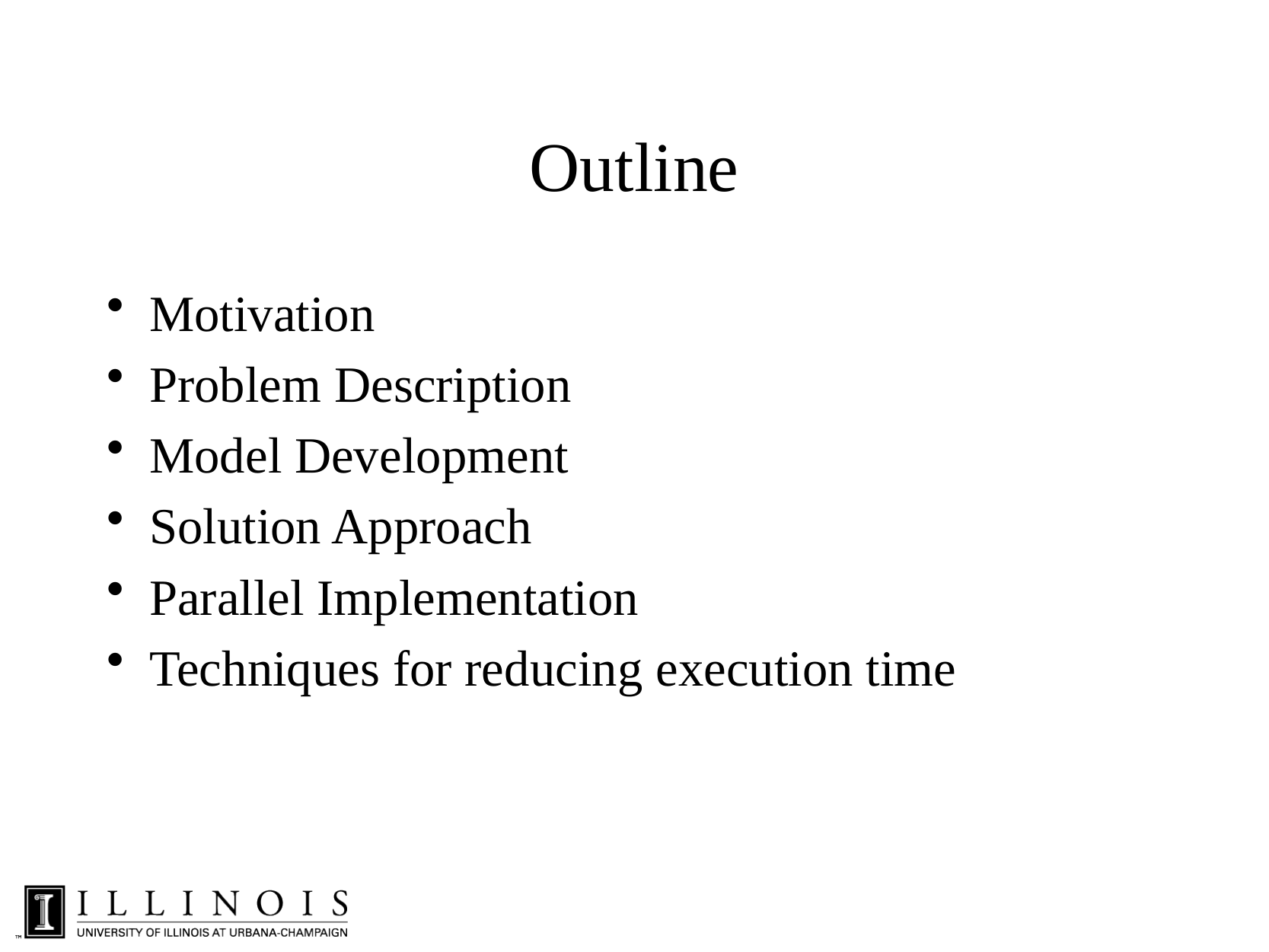

# Outline
Motivation
Problem Description
Model Development
Solution Approach
Parallel Implementation
Techniques for reducing execution time